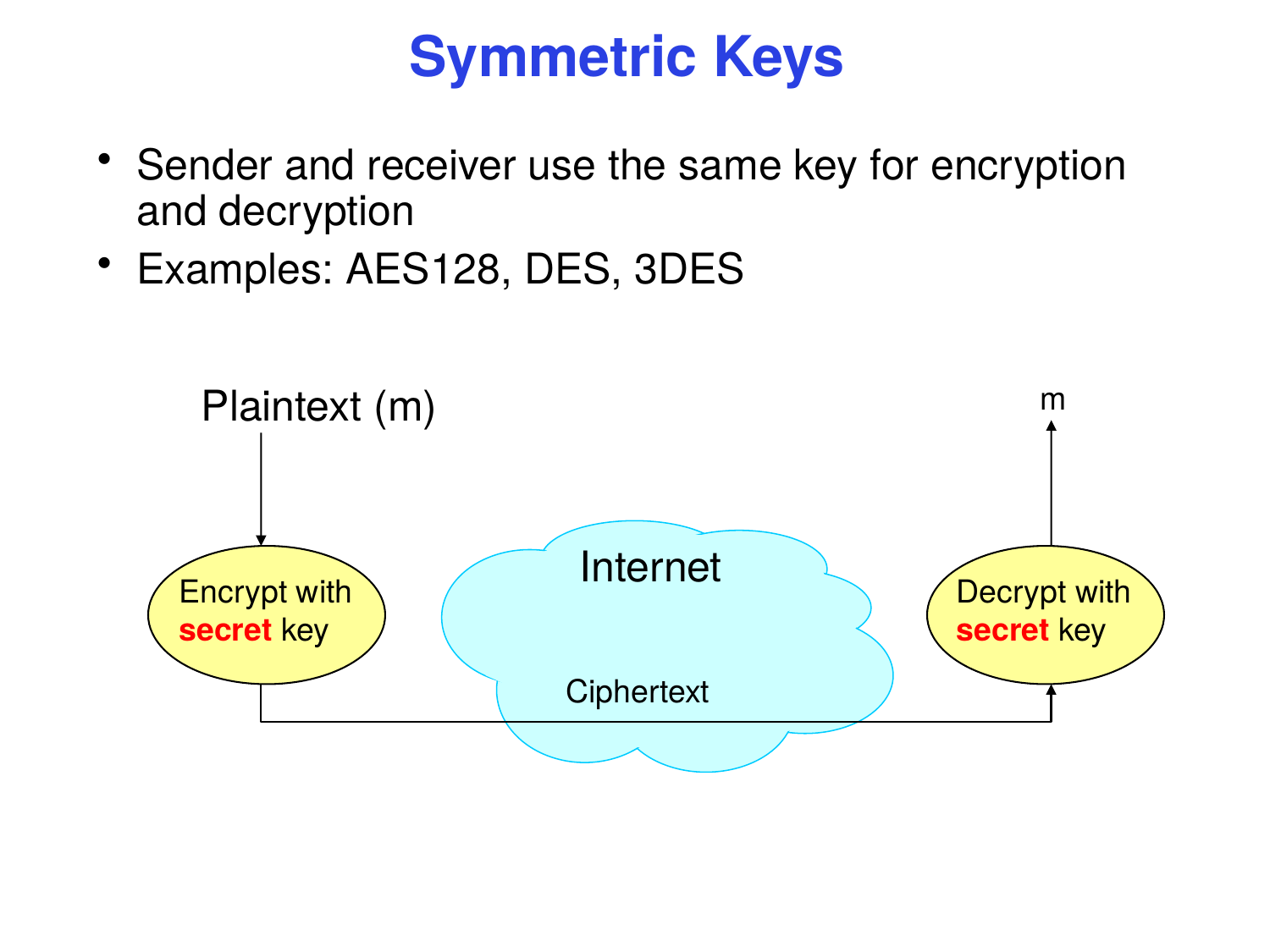

# Symmetric Keys
Sender and receiver use the same key for encryption and decryption
Examples: AES128, DES, 3DES
      m
Plaintext (m)

Internet

Encrypt with
secret key
Decrypt with
secret key
Ciphertext